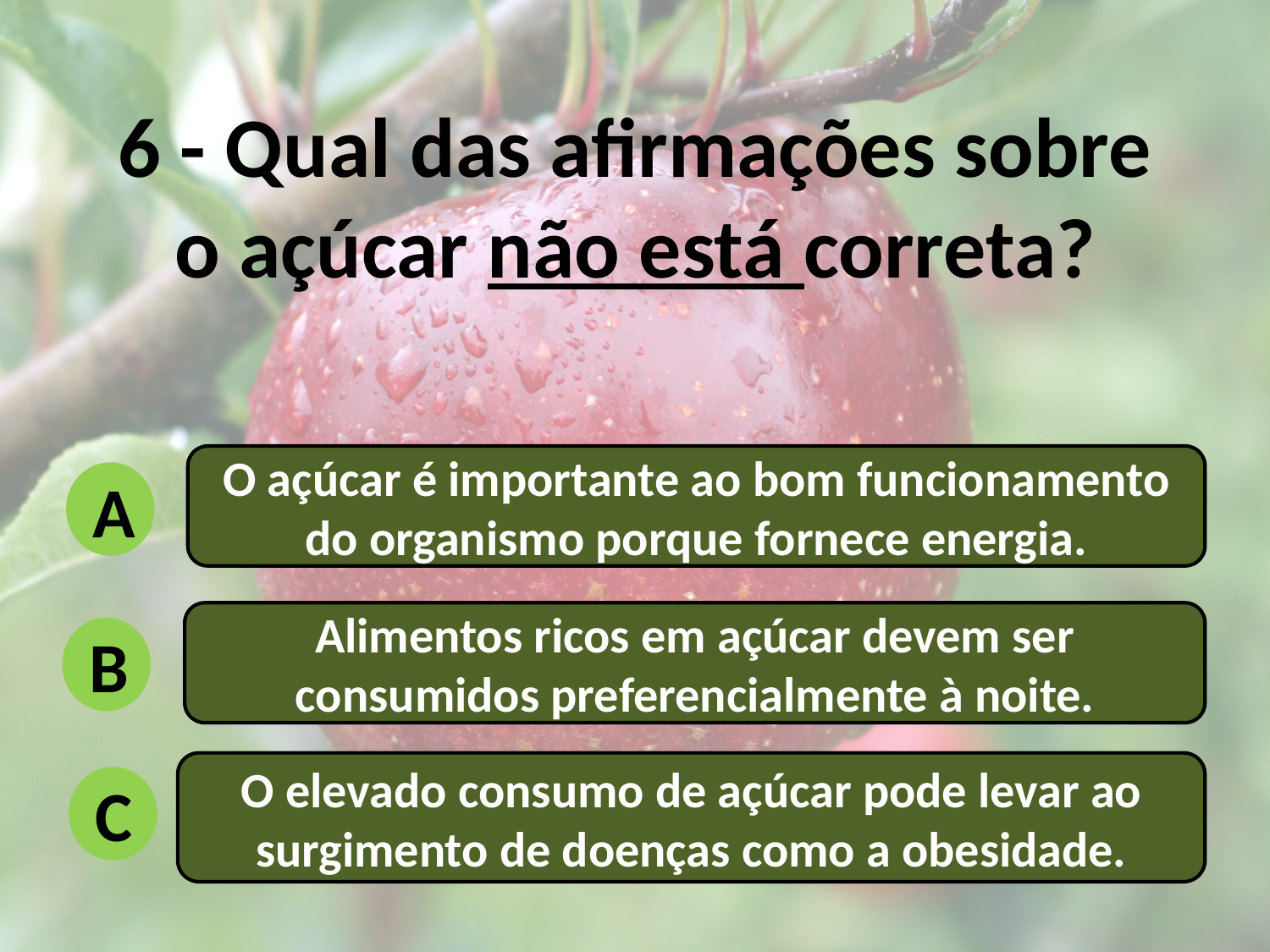

6 - Qual das afirmações sobre o açúcar não está correta?
O açúcar é importante ao bom funcionamento do organismo porque fornece energia.
A
Alimentos ricos em açúcar devem ser consumidos preferencialmente à noite.
B
O elevado consumo de açúcar pode levar ao surgimento de doenças como a obesidade.
C